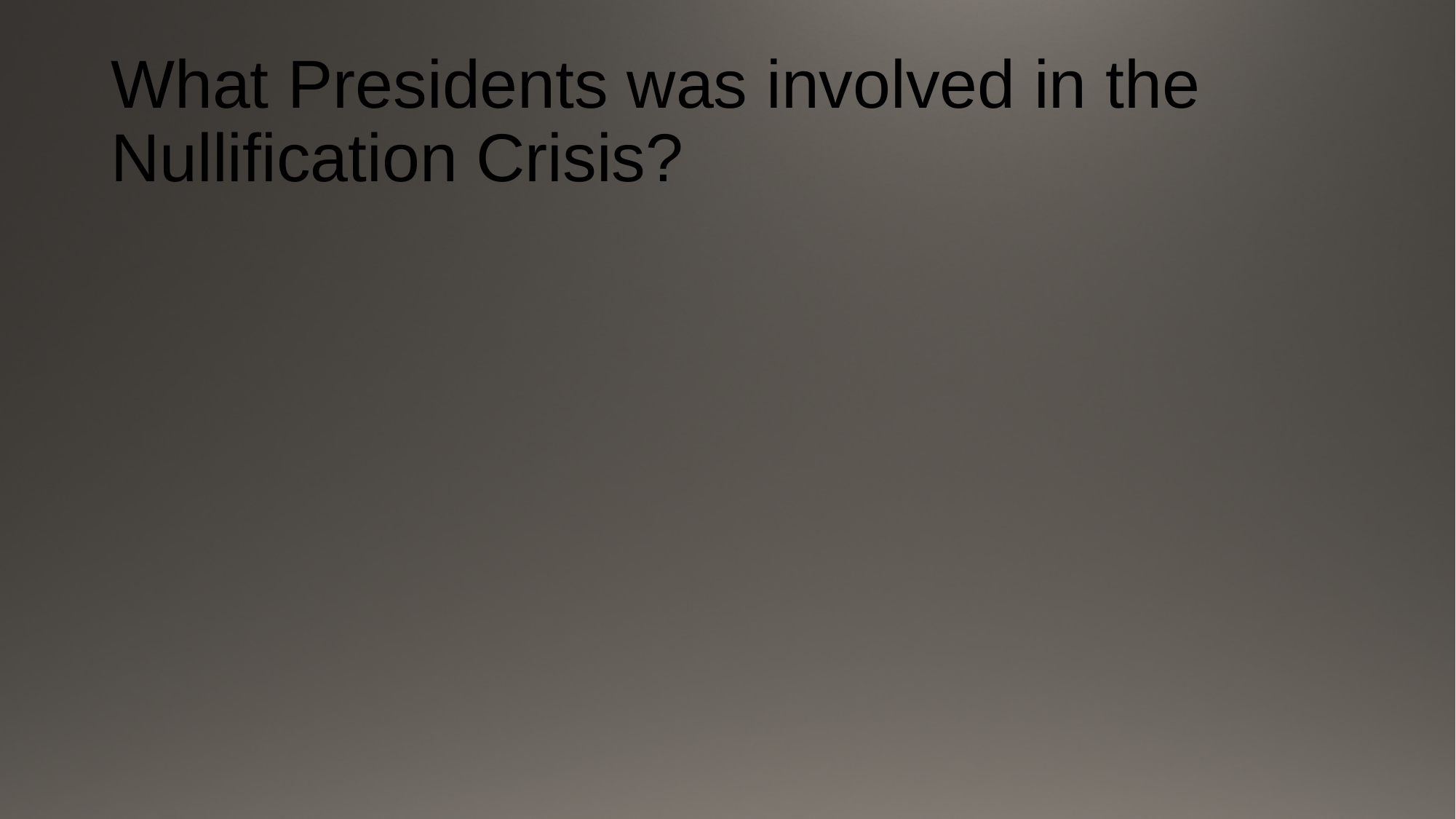

# What Presidents was involved in the Nullification Crisis?